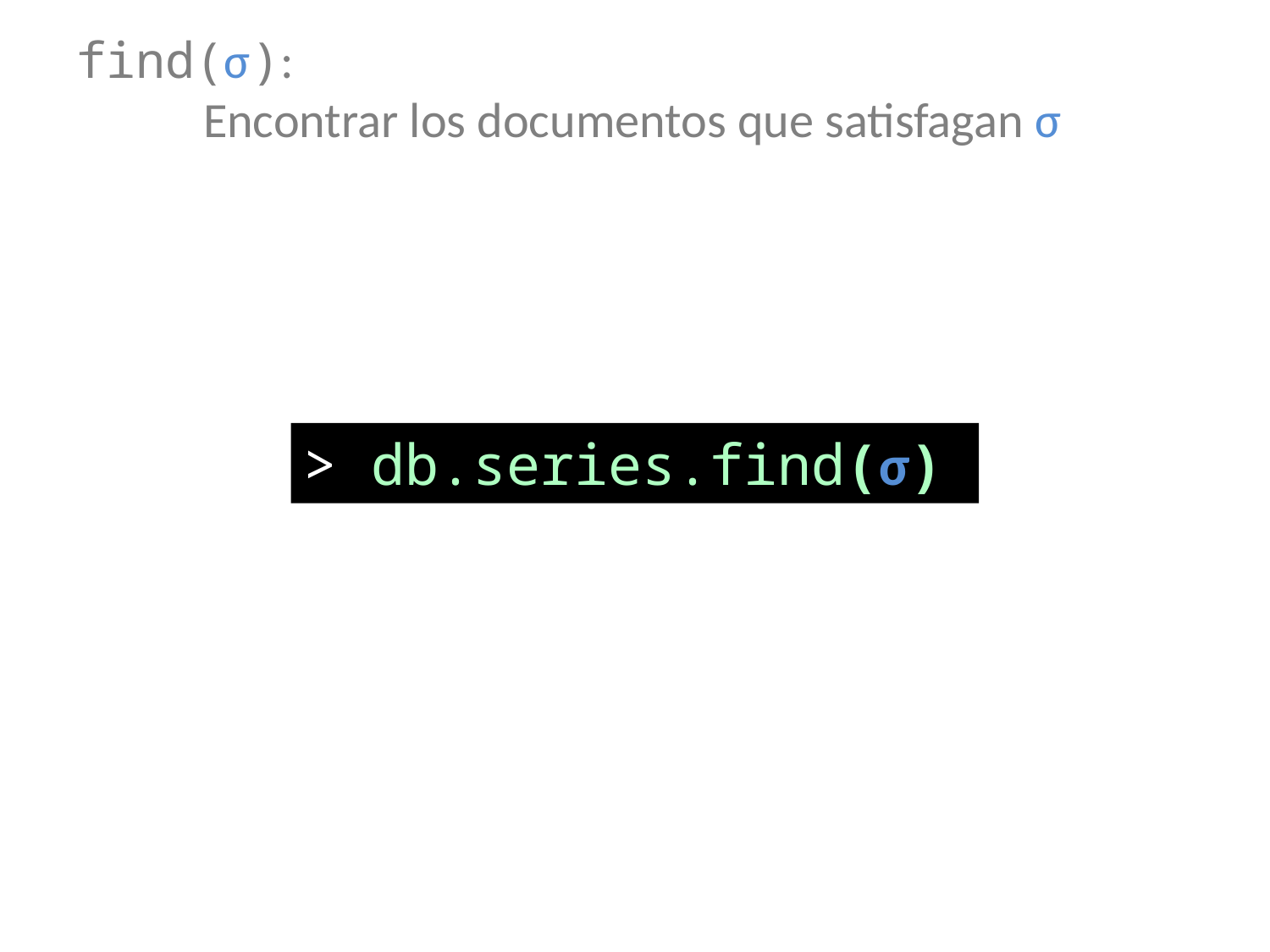

# find(σ): Encontrar los documentos que satisfagan σ
> db.series.find(σ)